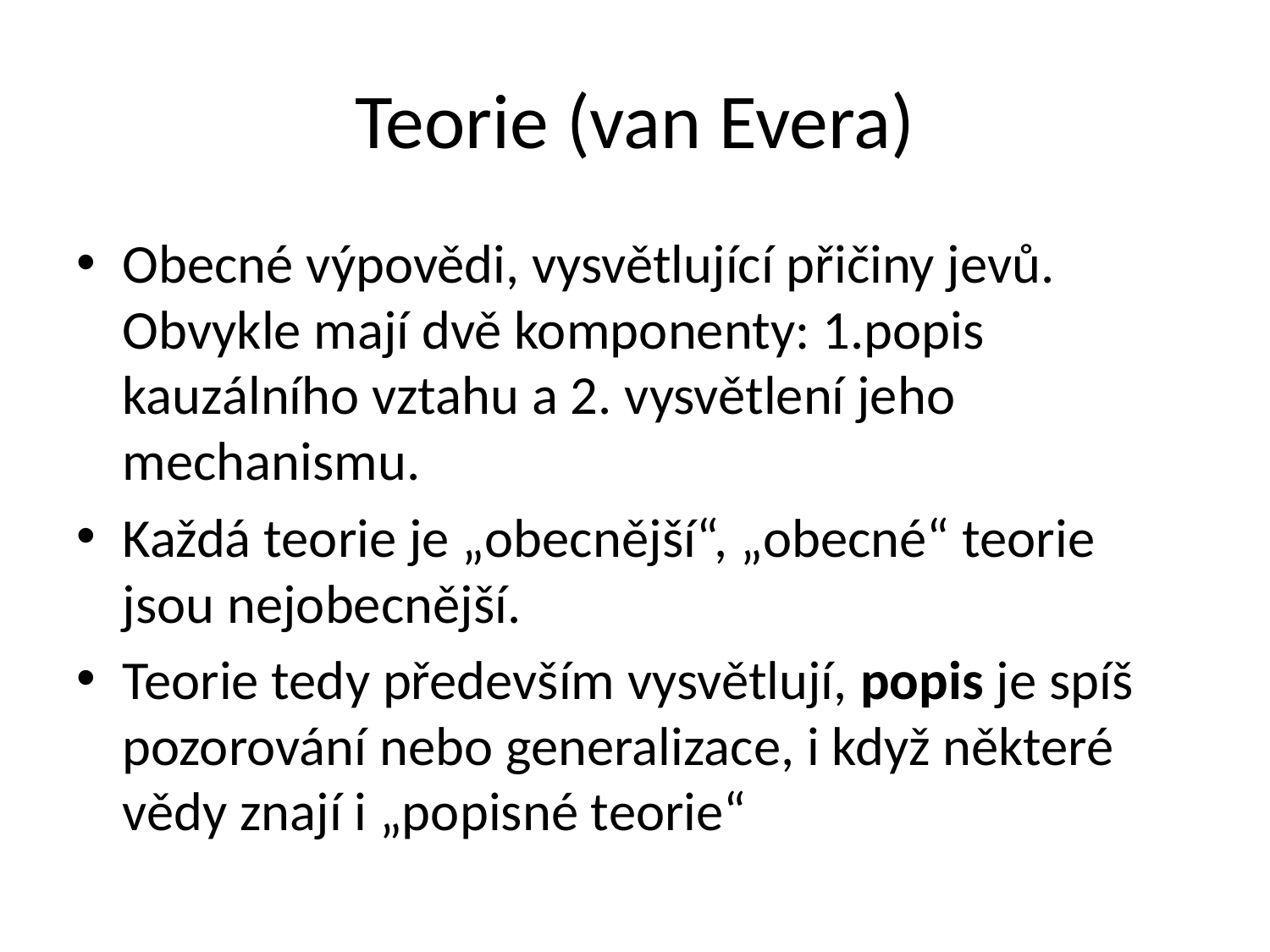

# Teorie (van Evera)
Obecné výpovědi, vysvětlující přičiny jevů. Obvykle mají dvě komponenty: 1.popis kauzálního vztahu a 2. vysvětlení jeho mechanismu.
Každá teorie je „obecnější“, „obecné“ teorie jsou nejobecnější.
Teorie tedy především vysvětlují, popis je spíš pozorování nebo generalizace, i když některé vědy znají i „popisné teorie“